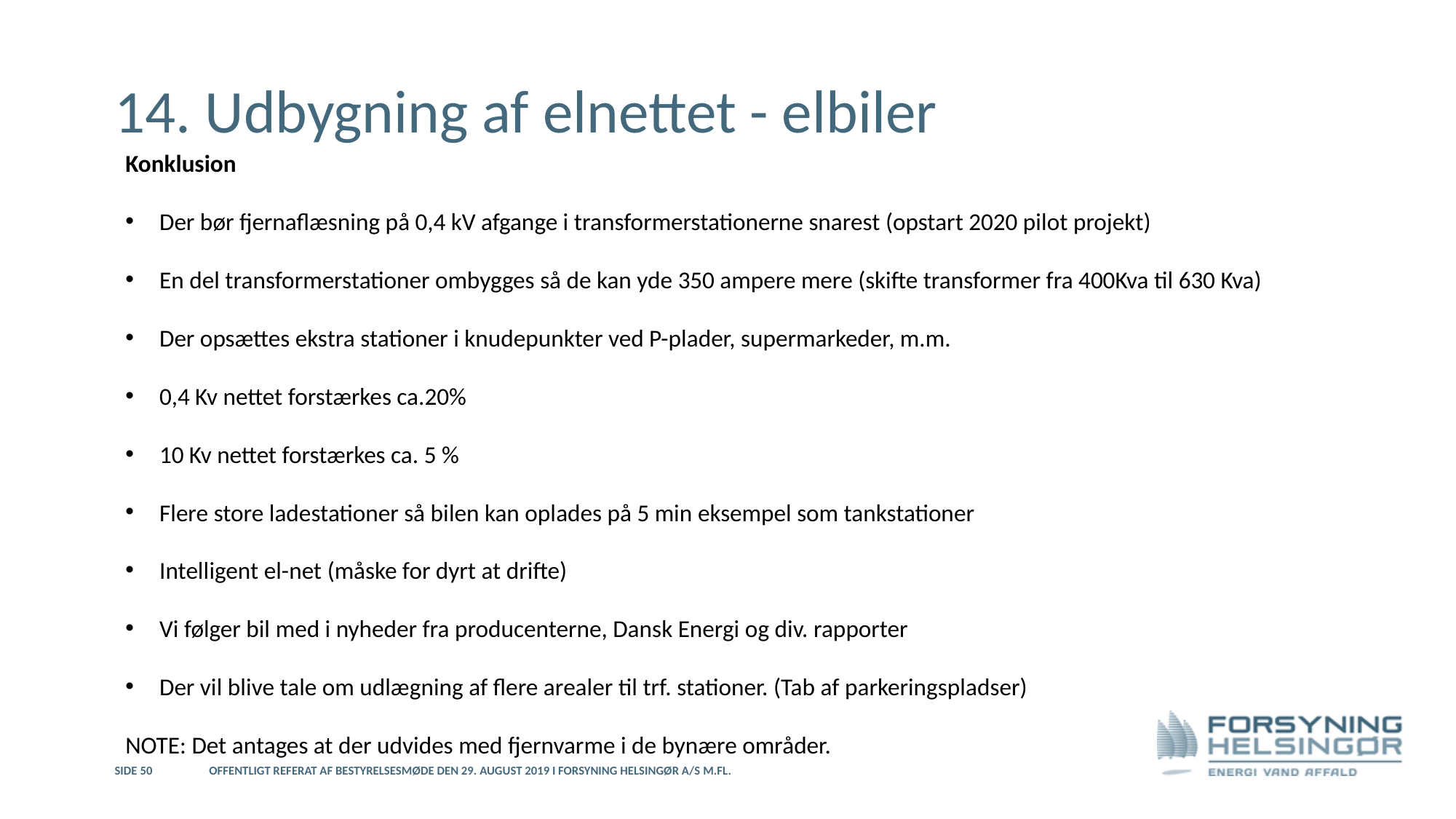

# 14. Udbygning af elnettet - elbiler
Konklusion

Der bør fjernaflæsning på 0,4 kV afgange i transformerstationerne snarest (opstart 2020 pilot projekt)
En del transformerstationer ombygges så de kan yde 350 ampere mere (skifte transformer fra 400Kva til 630 Kva)
Der opsættes ekstra stationer i knudepunkter ved P-plader, supermarkeder, m.m.
0,4 Kv nettet forstærkes ca.20%
10 Kv nettet forstærkes ca. 5 %
Flere store ladestationer så bilen kan oplades på 5 min eksempel som tankstationer
Intelligent el-net (måske for dyrt at drifte)
Vi følger bil med i nyheder fra producenterne, Dansk Energi og div. rapporter
Der vil blive tale om udlægning af flere arealer til trf. stationer. (Tab af parkeringspladser)
NOTE: Det antages at der udvides med fjernvarme i de bynære områder.
24. april 2019
Side 50
Offentligt referat af bestyrelsesmøde den 29. august 2019 i Forsyning Helsingør A/S m.fl.